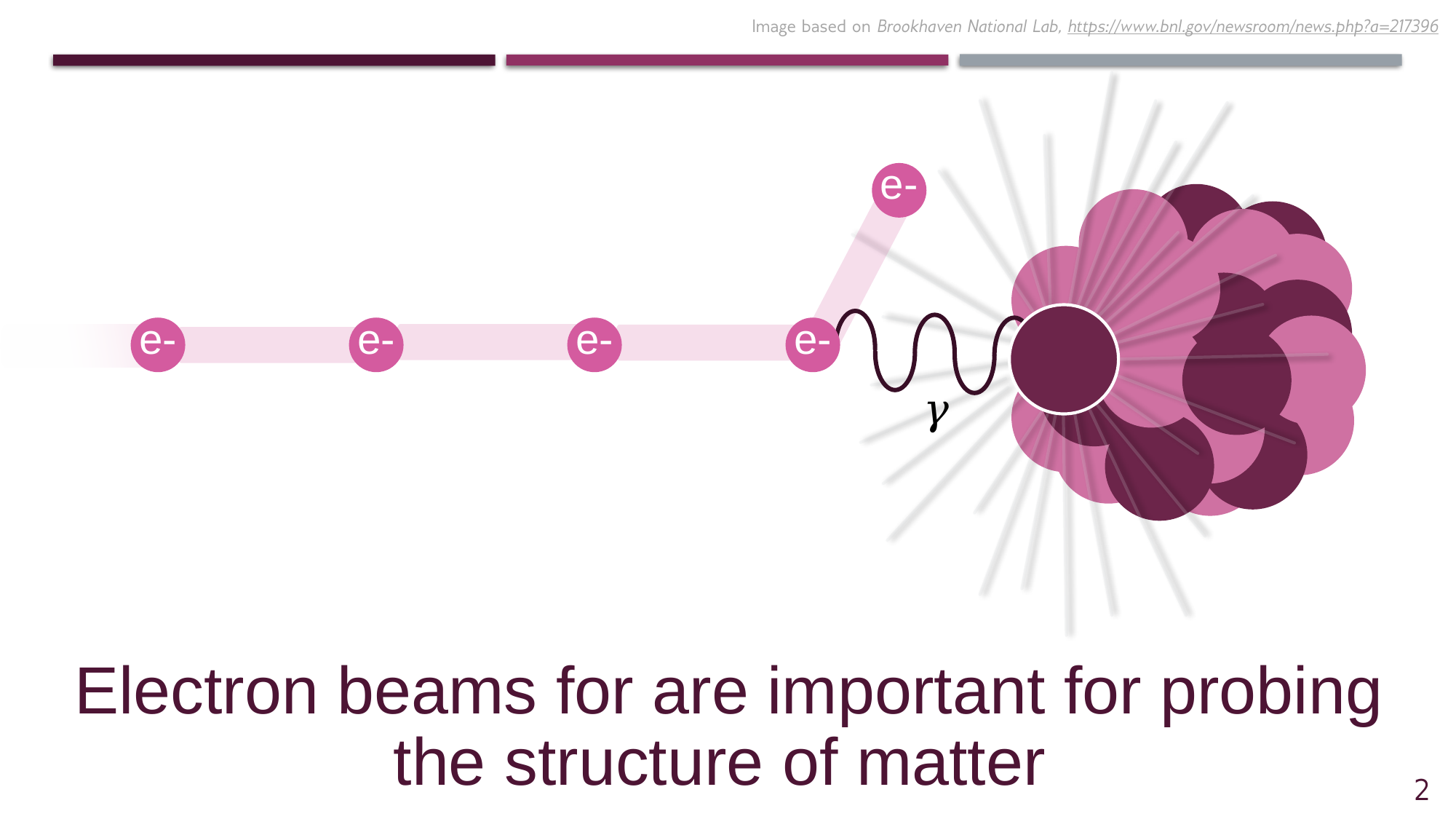

Image based on Brookhaven National Lab, https://www.bnl.gov/newsroom/news.php?a=217396
e-

e-

e-

e-

e-

𝛾

Electron beams for are important for probing the structure of matter
2